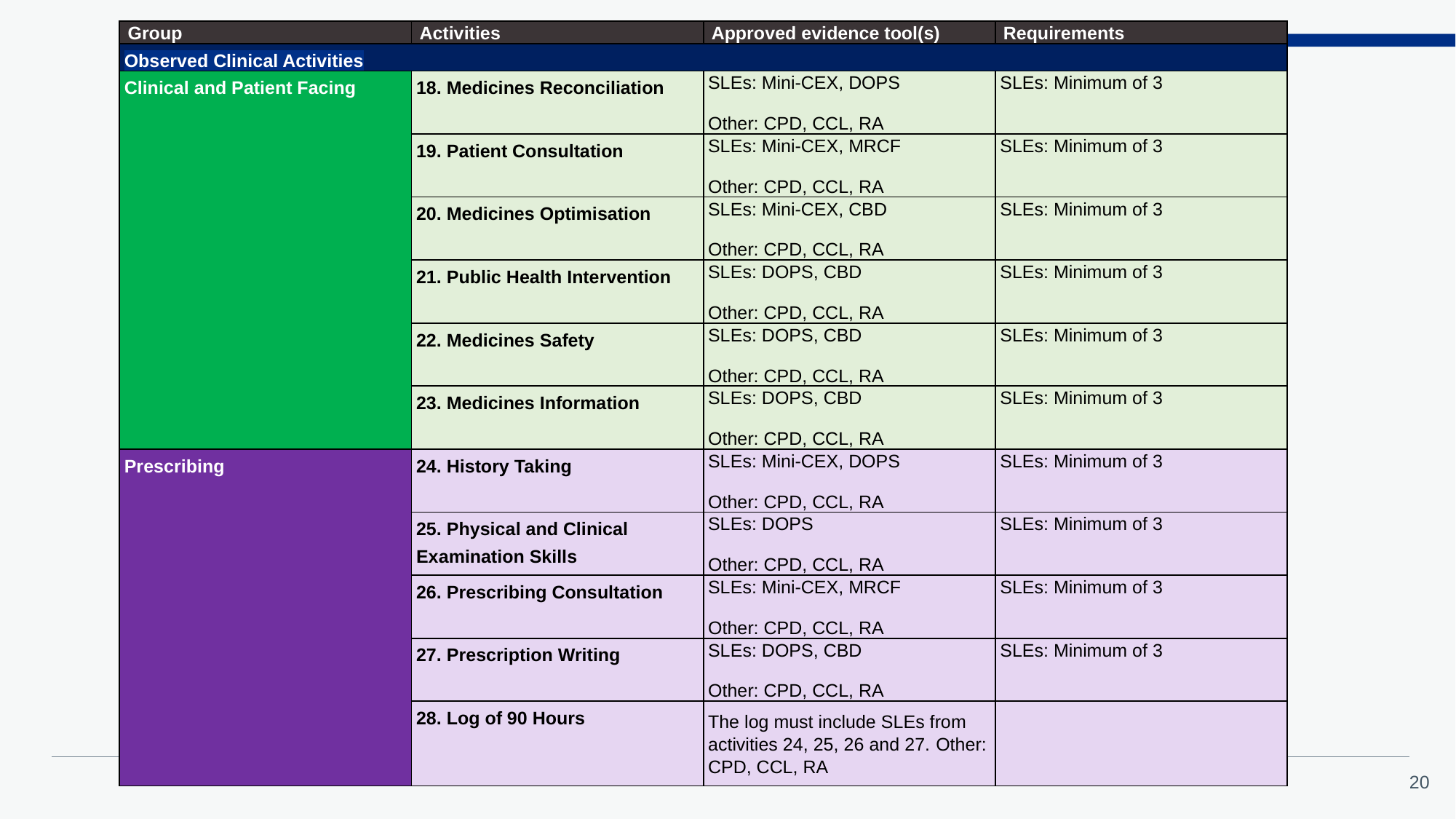

| Group | Activities | Approved evidence tool(s) | Requirements |
| --- | --- | --- | --- |
| Observed Clinical Activities |  |  |  |
| Clinical and Patient Facing | 18. Medicines Reconciliation | SLEs: Mini-CEX, DOPS Other: CPD, CCL, RA | SLEs: Minimum of 3 |
|  | 19. Patient Consultation | SLEs: Mini-CEX, MRCF Other: CPD, CCL, RA | SLEs: Minimum of 3 |
|  | 20. Medicines Optimisation | SLEs: Mini-CEX, CBD Other: CPD, CCL, RA | SLEs: Minimum of 3 |
|  | 21. Public Health Intervention | SLEs: DOPS, CBD Other: CPD, CCL, RA | SLEs: Minimum of 3 |
|  | 22. Medicines Safety | SLEs: DOPS, CBD Other: CPD, CCL, RA | SLEs: Minimum of 3 |
|  | 23. Medicines Information | SLEs: DOPS, CBD Other: CPD, CCL, RA | SLEs: Minimum of 3 |
| Prescribing | 24. History Taking | SLEs: Mini-CEX, DOPS Other: CPD, CCL, RA | SLEs: Minimum of 3 |
|  | 25. Physical and Clinical Examination Skills | SLEs: DOPS Other: CPD, CCL, RA | SLEs: Minimum of 3 |
|  | 26. Prescribing Consultation | SLEs: Mini-CEX, MRCF Other: CPD, CCL, RA | SLEs: Minimum of 3 |
|  | 27. Prescription Writing | SLEs: DOPS, CBD Other: CPD, CCL, RA | SLEs: Minimum of 3 |
|  | 28. Log of 90 Hours | The log must include SLEs from activities 24, 25, 26 and 27. Other: CPD, CCL, RA |  |